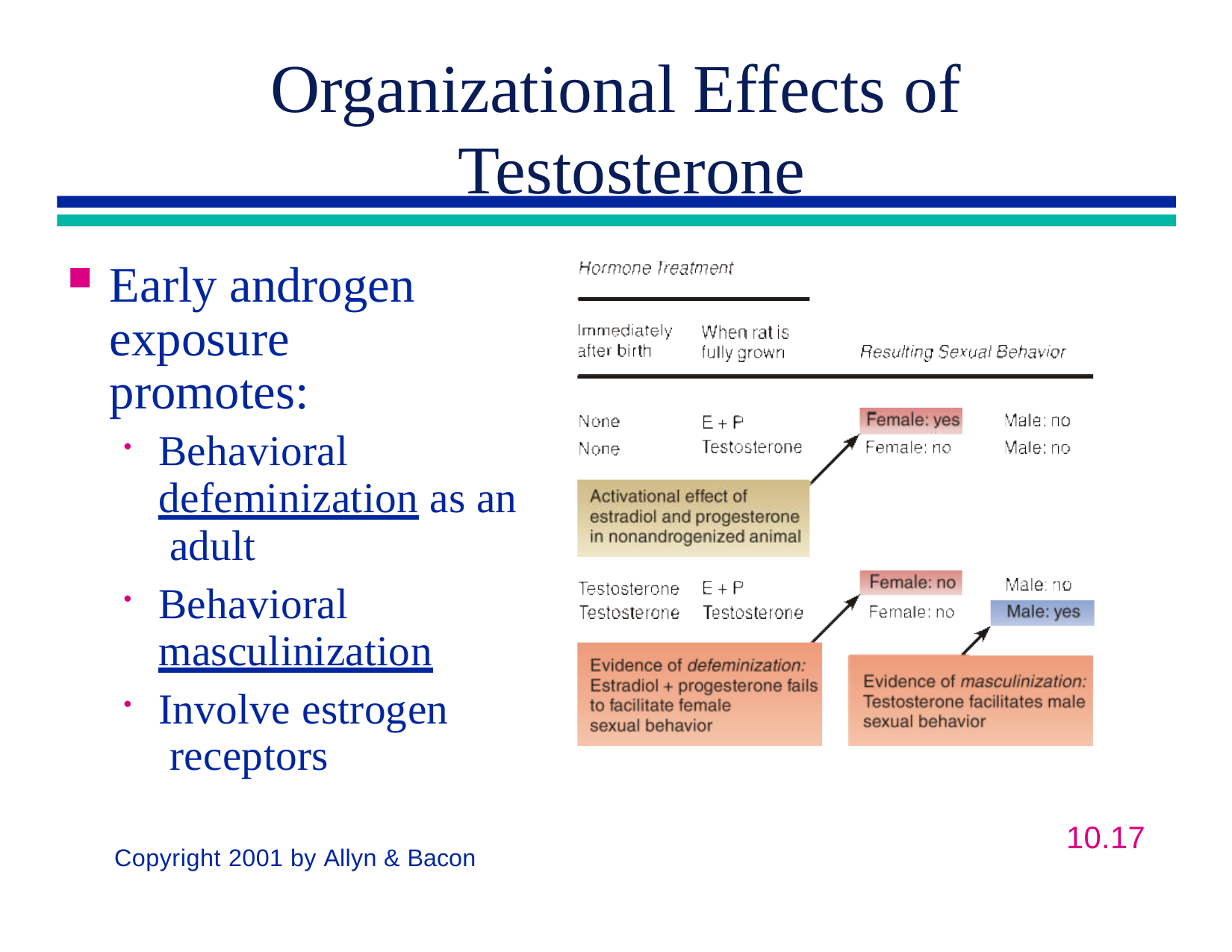

# Organizational Effects of  Testosterone
Early androgen  exposure promotes:
Behavioral  defeminization as an  adult
Behavioral  masculinization
Involve estrogen  receptors

10.17
Copyright 2001 by Allyn & Bacon